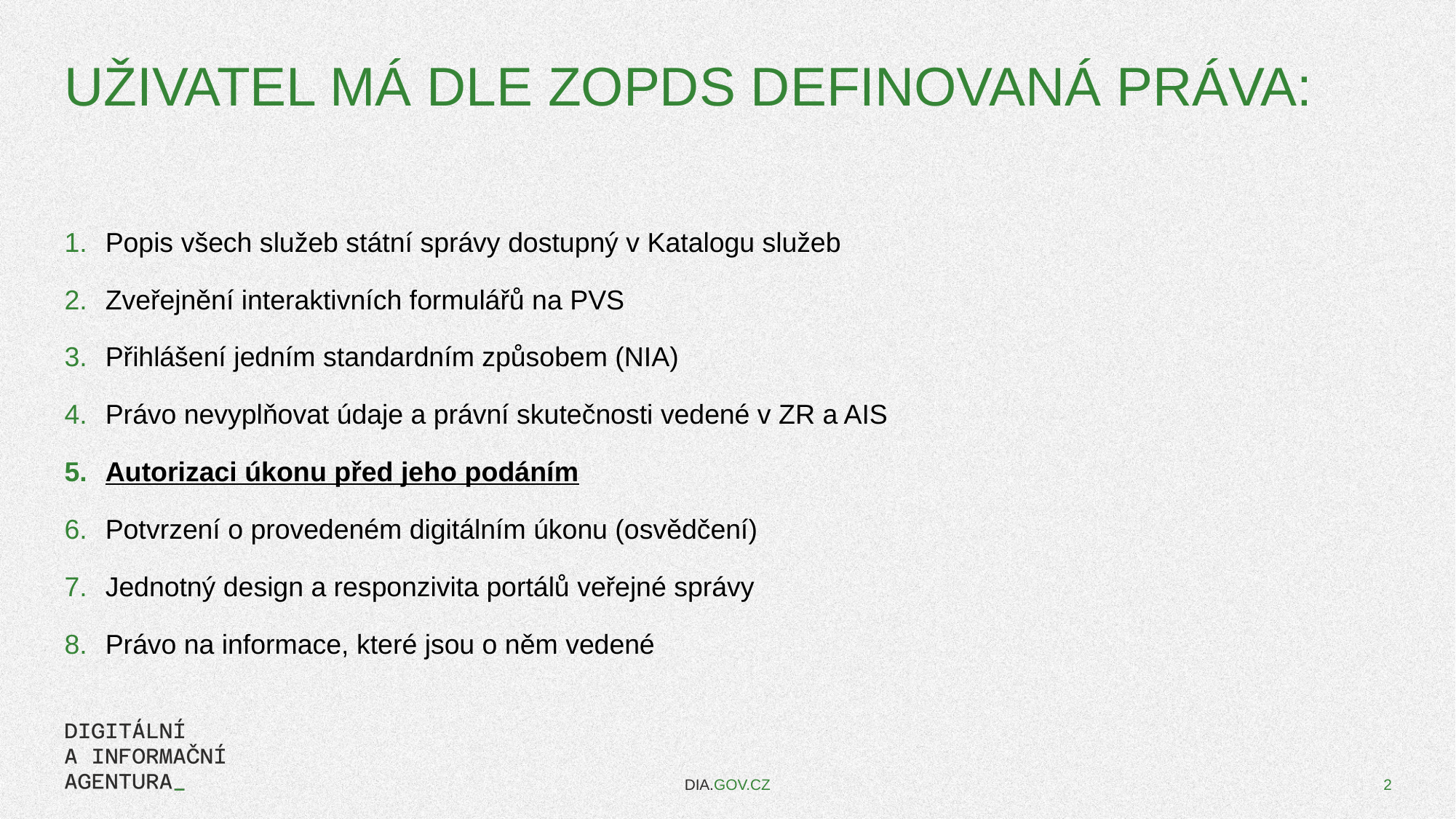

# Uživatel má dle ZoPDS definovaná práva:
Popis všech služeb státní správy dostupný v Katalogu služeb
Zveřejnění interaktivních formulářů na PVS
Přihlášení jedním standardním způsobem (NIA)
Právo nevyplňovat údaje a právní skutečnosti vedené v ZR a AIS
Autorizaci úkonu před jeho podáním
Potvrzení o provedeném digitálním úkonu (osvědčení)
Jednotný design a responzivita portálů veřejné správy
Právo na informace, které jsou o něm vedené

DIA.GOV.CZ
2